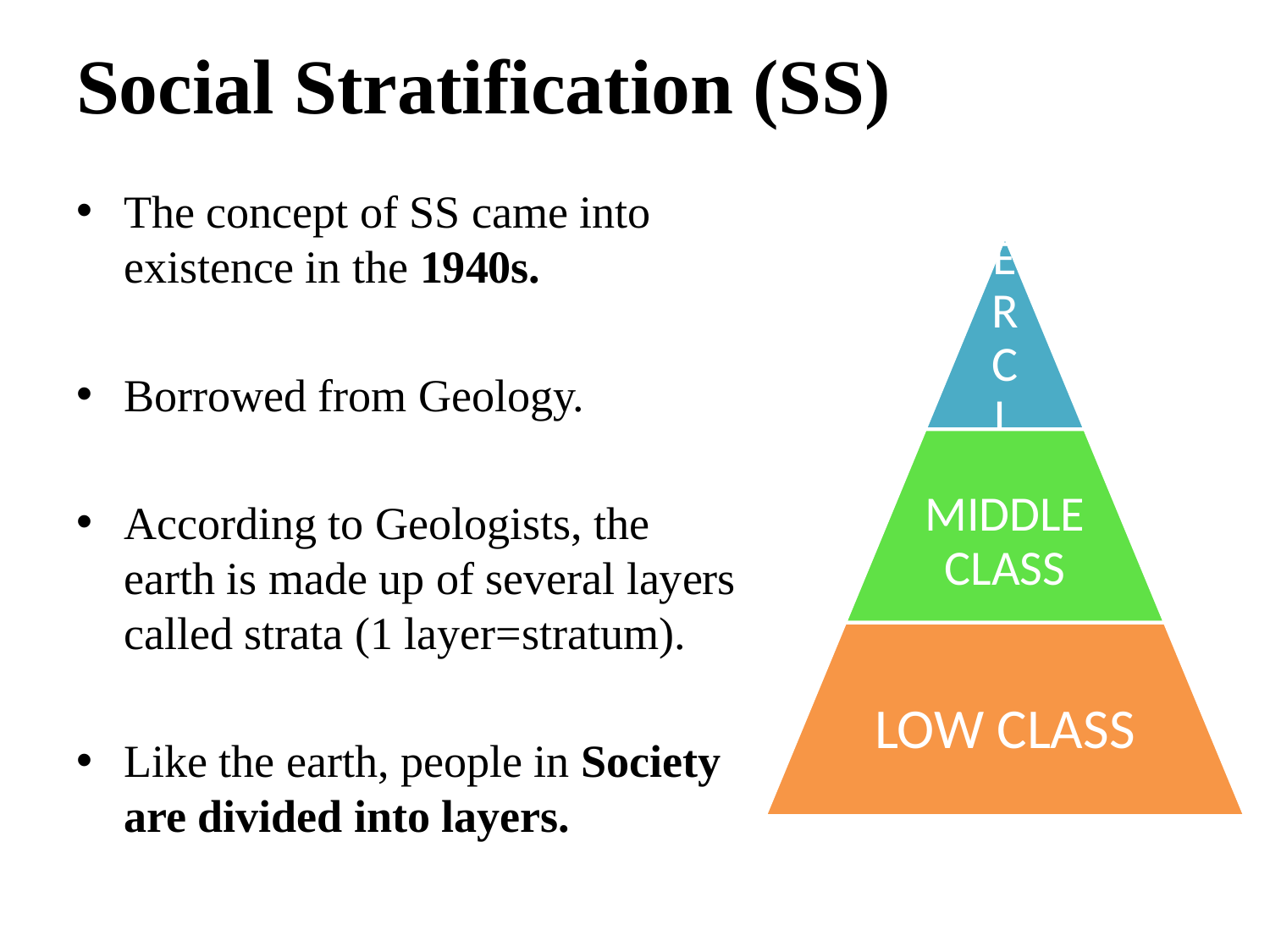

# Social Stratification (SS)
The concept of SS came into existence in the 1940s.

Borrowed from Geology.

According to Geologists, the earth is made up of several layers called strata (1 layer=stratum).

Like the earth, people in Society are divided into layers.

UPPER CLASSS
MIDDLE CLASS
LOW CLASS